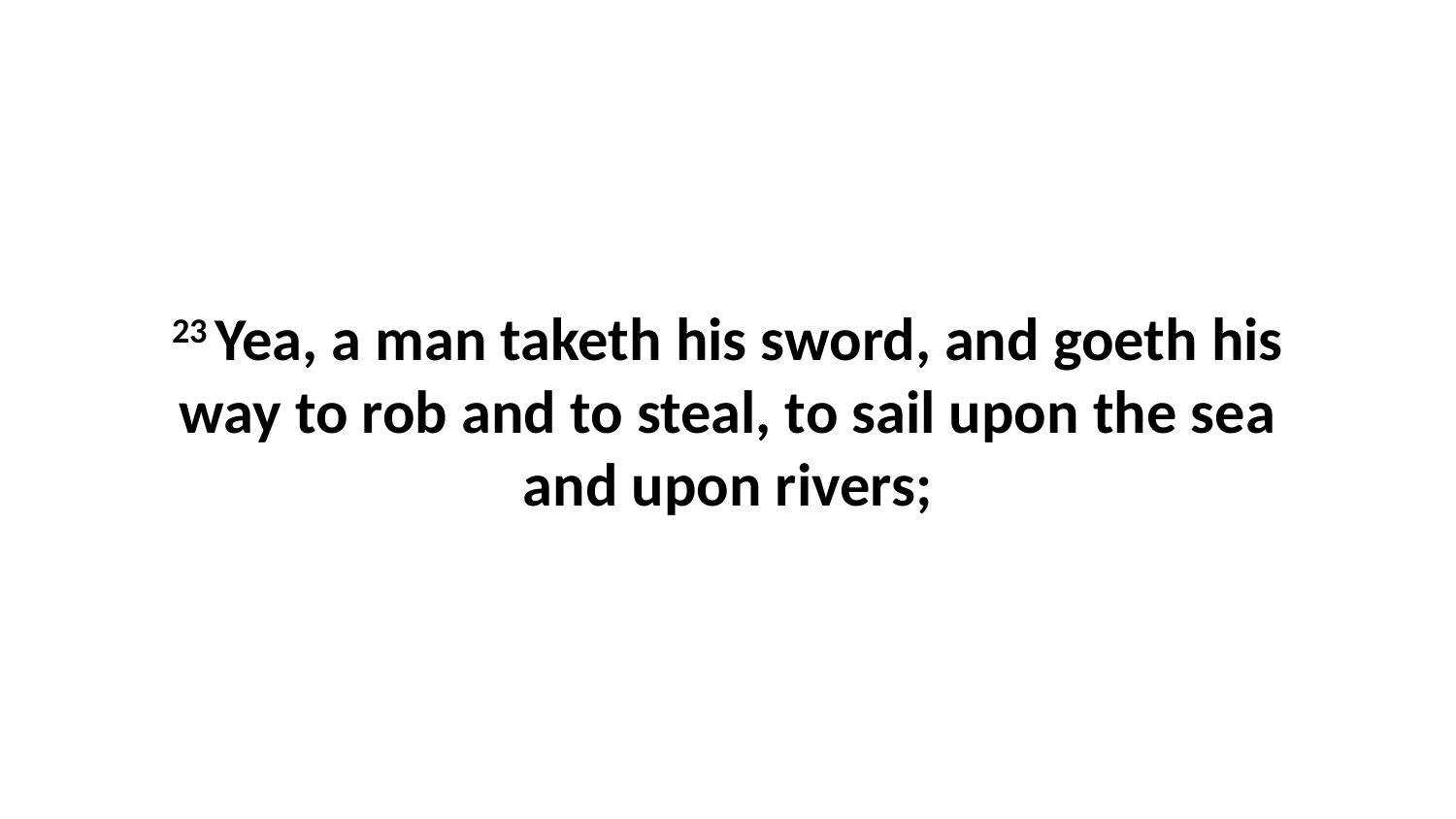

23 Yea, a man taketh his sword, and goeth his way to rob and to steal, to sail upon the sea and upon rivers;